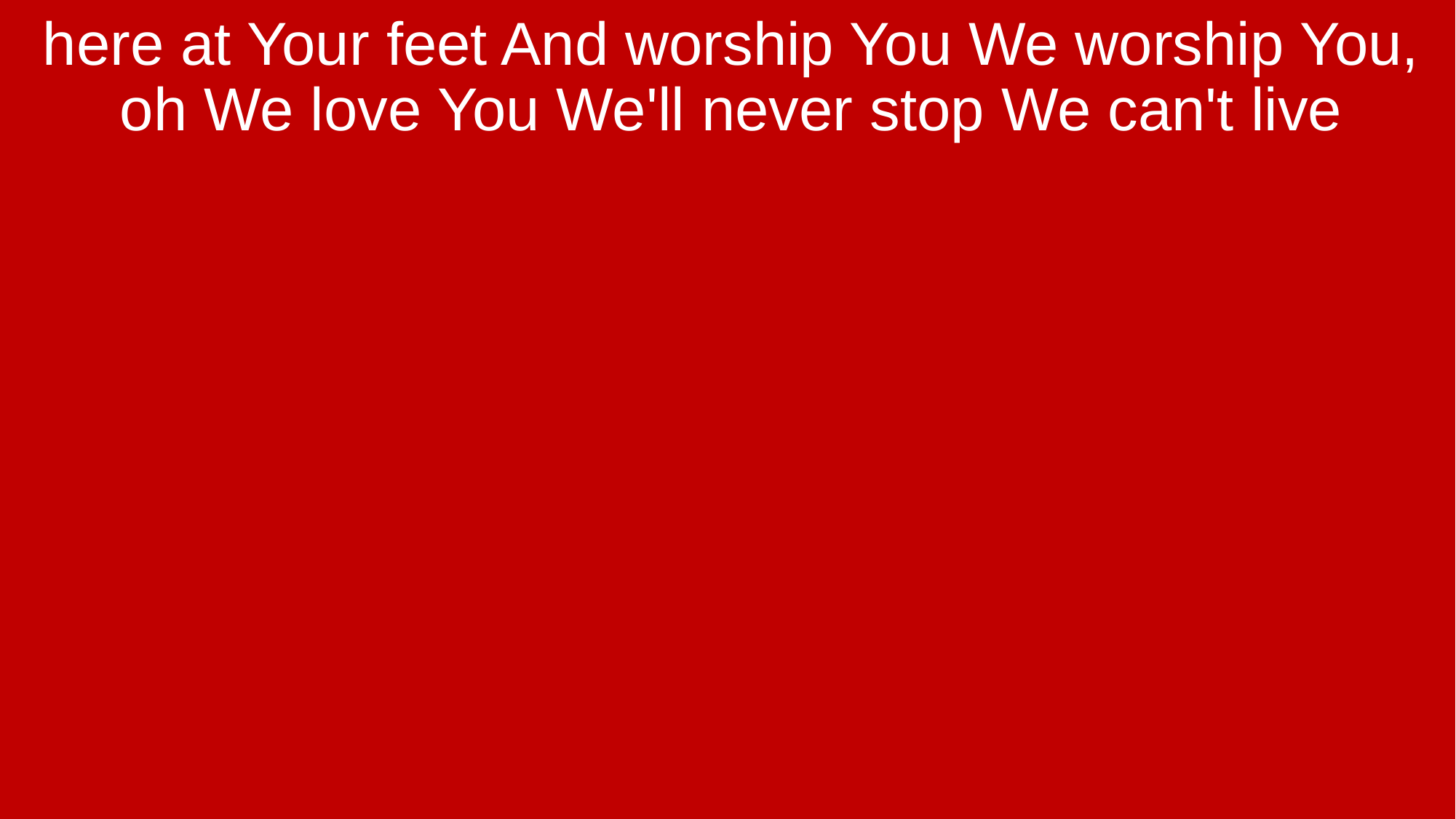

here at Your feet And worship You We worship You, oh We love You We'll never stop We can't live